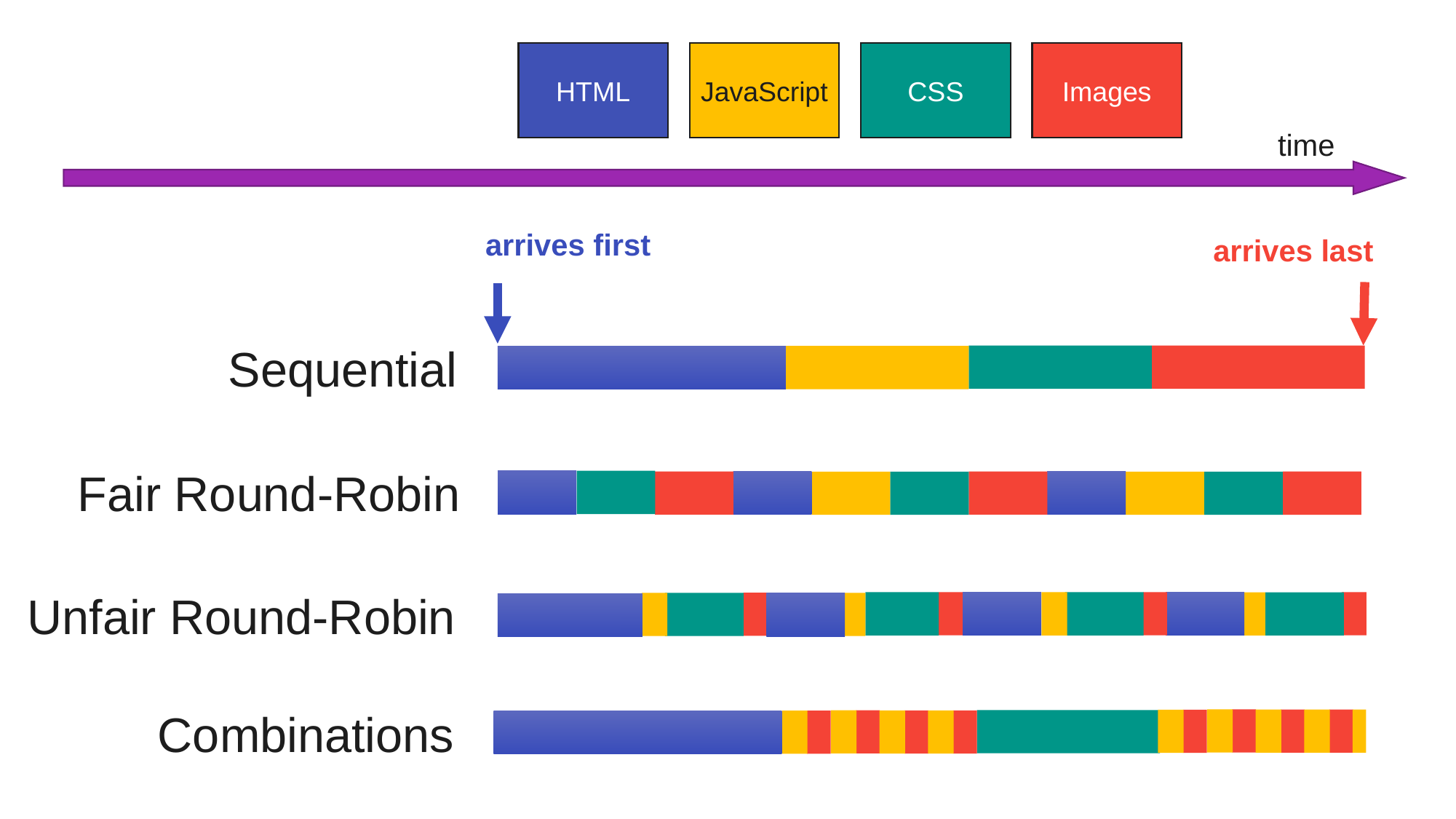

HTML
JavaScript
CSS
Images
time

arrives first
arrives last
Sequential

Fair Round-Robin

Unfair Round-Robin

Combinations